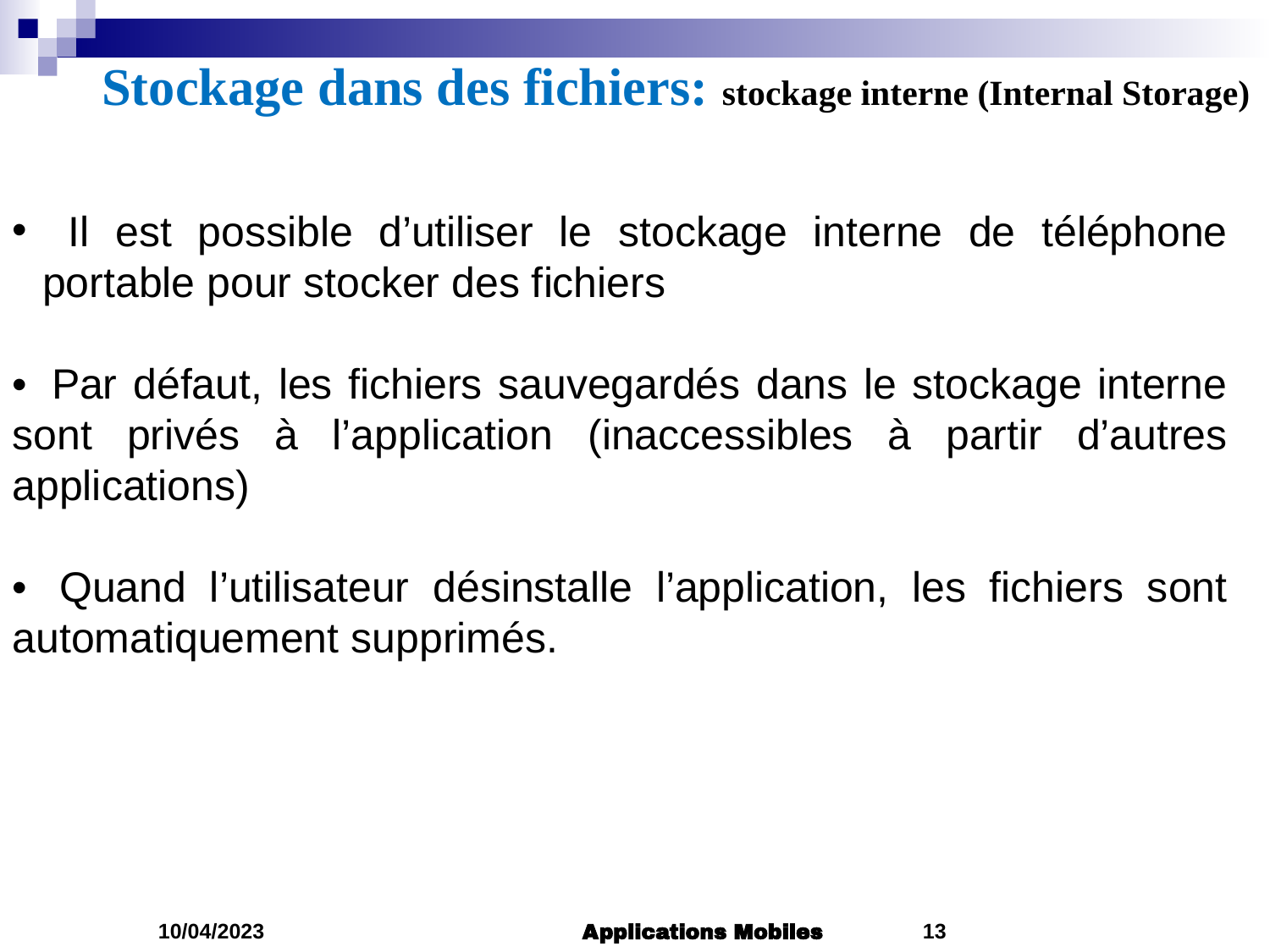

# Stockage dans des fichiers: stockage interne (Internal Storage)
 Il est possible d’utiliser le stockage interne de téléphone portable pour stocker des fichiers

•  Par défaut, les fichiers sauvegardés dans le stockage interne sont privés à l’application (inaccessibles à partir d’autres applications)

•  Quand l’utilisateur désinstalle l’application, les fichiers sont automatiquement supprimés.
10/04/2023
Applications Mobiles
13